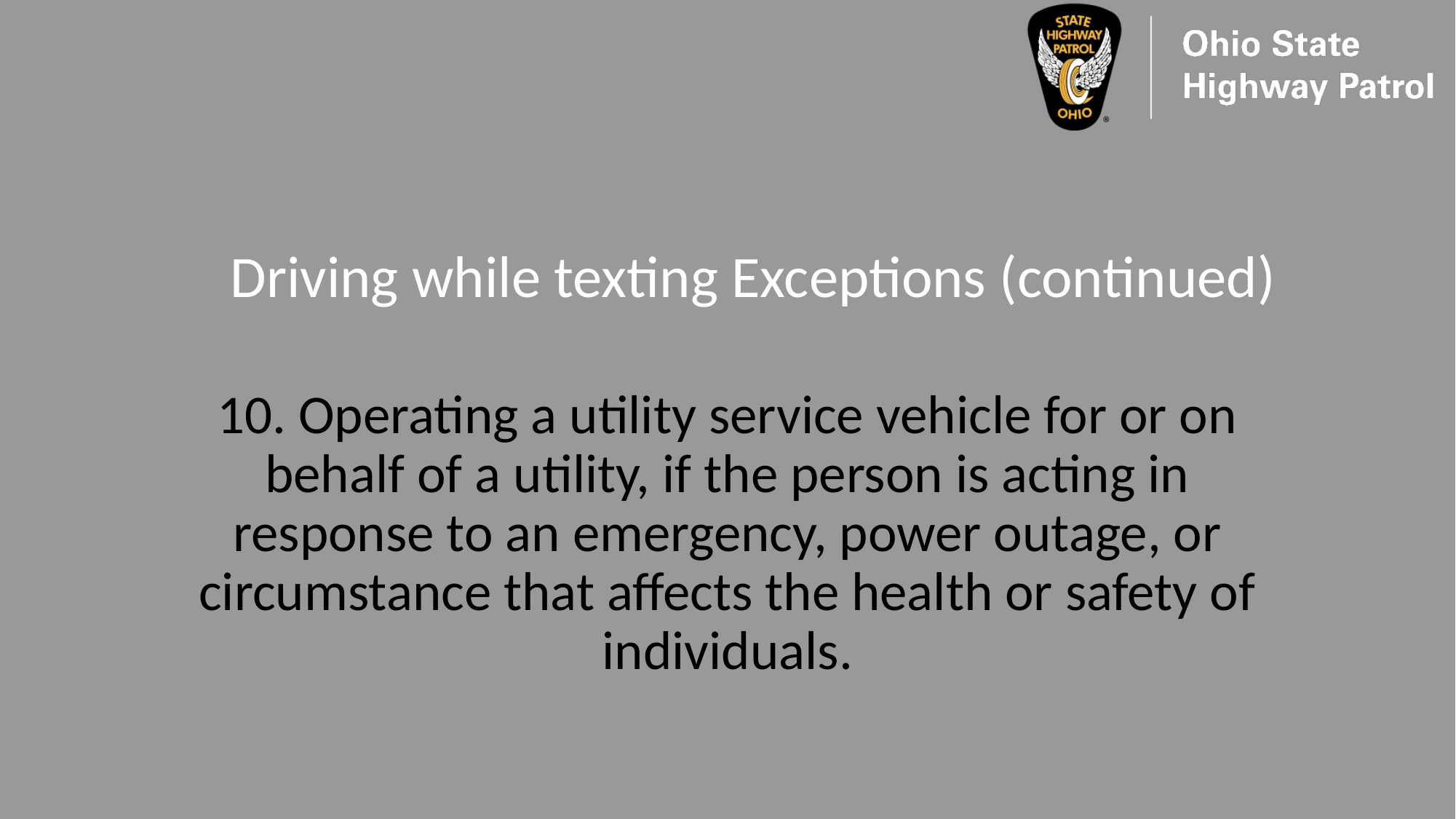

# Driving while texting Exceptions (continued)
10. Operating a utility service vehicle for or on behalf of a utility, if the person is acting in response to an emergency, power outage, or circumstance that affects the health or safety of individuals.